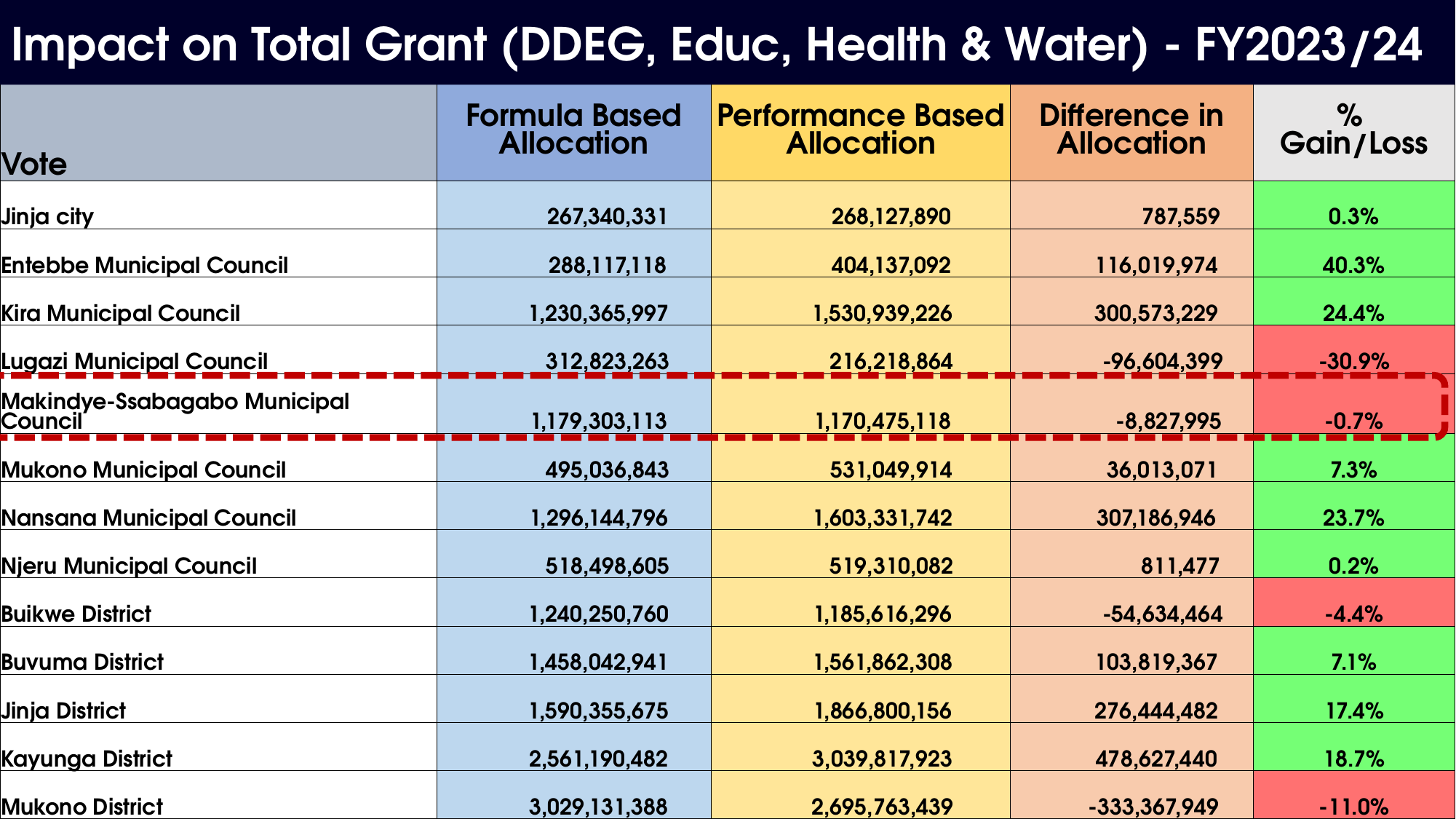

Impact on Total Grant (DDEG, Educ, Health & Water) - FY2023/24
| Vote | Formula Based Allocation | Performance Based Allocation | Difference in Allocation | % Gain/Loss |
| --- | --- | --- | --- | --- |
| Jinja city | 267,340,331 | 268,127,890 | 787,559 | 0.3% |
| Entebbe Municipal Council | 288,117,118 | 404,137,092 | 116,019,974 | 40.3% |
| Kira Municipal Council | 1,230,365,997 | 1,530,939,226 | 300,573,229 | 24.4% |
| Lugazi Municipal Council | 312,823,263 | 216,218,864 | -96,604,399 | -30.9% |
| Makindye-Ssabagabo Municipal Council | 1,179,303,113 | 1,170,475,118 | -8,827,995 | -0.7% |
| Mukono Municipal Council | 495,036,843 | 531,049,914 | 36,013,071 | 7.3% |
| Nansana Municipal Council | 1,296,144,796 | 1,603,331,742 | 307,186,946 | 23.7% |
| Njeru Municipal Council | 518,498,605 | 519,310,082 | 811,477 | 0.2% |
| Buikwe District | 1,240,250,760 | 1,185,616,296 | -54,634,464 | -4.4% |
| Buvuma District | 1,458,042,941 | 1,561,862,308 | 103,819,367 | 7.1% |
| Jinja District | 1,590,355,675 | 1,866,800,156 | 276,444,482 | 17.4% |
| Kayunga District | 2,561,190,482 | 3,039,817,923 | 478,627,440 | 18.7% |
| Mukono District | 3,029,131,388 | 2,695,763,439 | -333,367,949 | -11.0% |